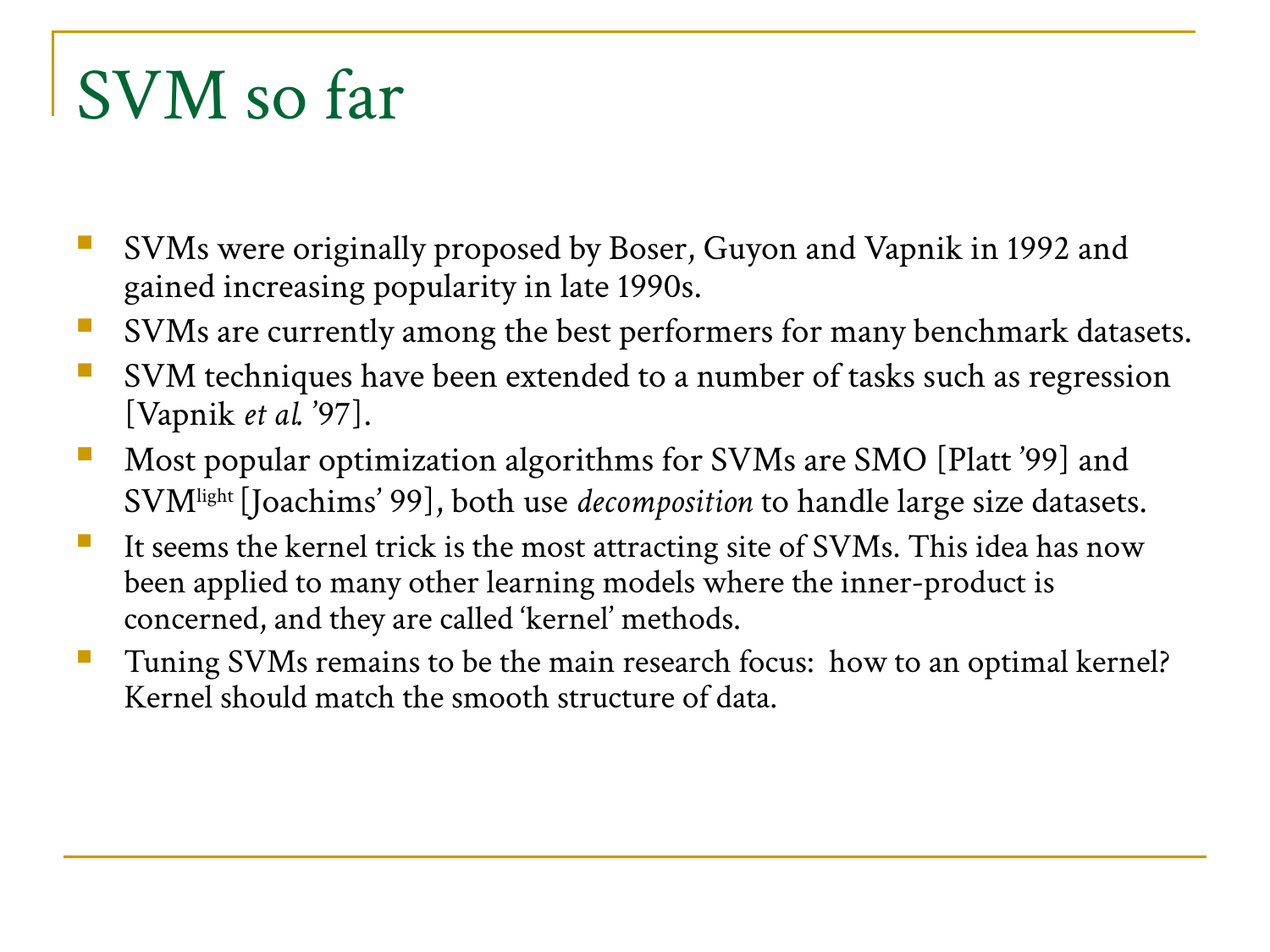

# SVM so far
SVMs were originally proposed by Boser, Guyon and Vapnik in 1992 and gained increasing popularity in late 1990s.
SVMs are currently among the best performers for many benchmark datasets.
SVM techniques have been extended to a number of tasks such as regression [Vapnik et al. ’97].
Most popular optimization algorithms for SVMs are SMO [Platt ’99] and SVMlight [Joachims’ 99], both use decomposition to handle large size datasets.
It seems the kernel trick is the most attracting site of SVMs. This idea has now been applied to many other learning models where the inner-product is concerned, and they are called ‘kernel’ methods.
Tuning SVMs remains to be the main research focus:  how to an optimal kernel? Kernel should match the smooth structure of data.